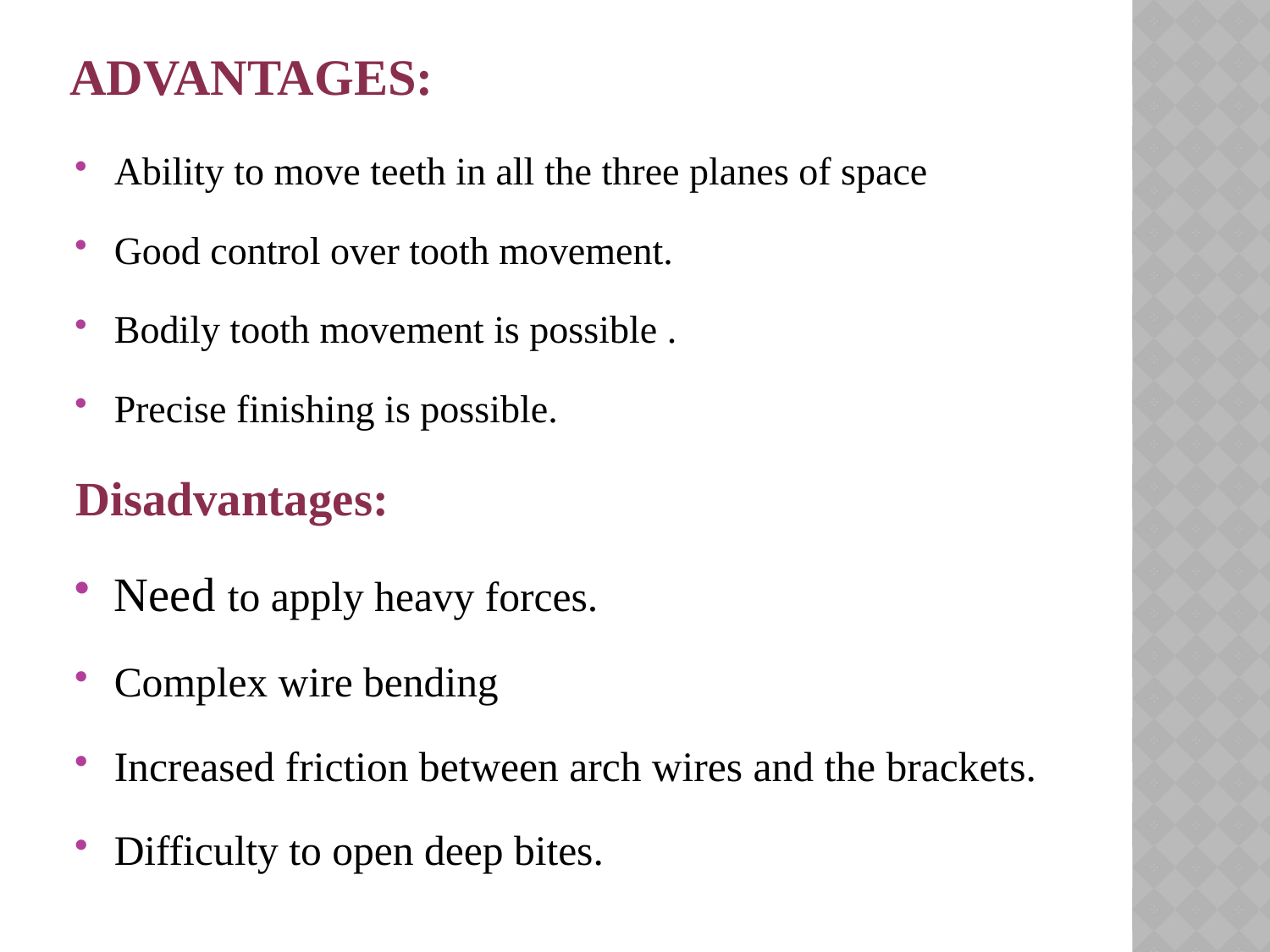

# Advantages:
Ability to move teeth in all the three planes of space
Good control over tooth movement.
Bodily tooth movement is possible .
Precise finishing is possible.
Disadvantages:
Need to apply heavy forces.
Complex wire bending
Increased friction between arch wires and the brackets.
Difficulty to open deep bites.